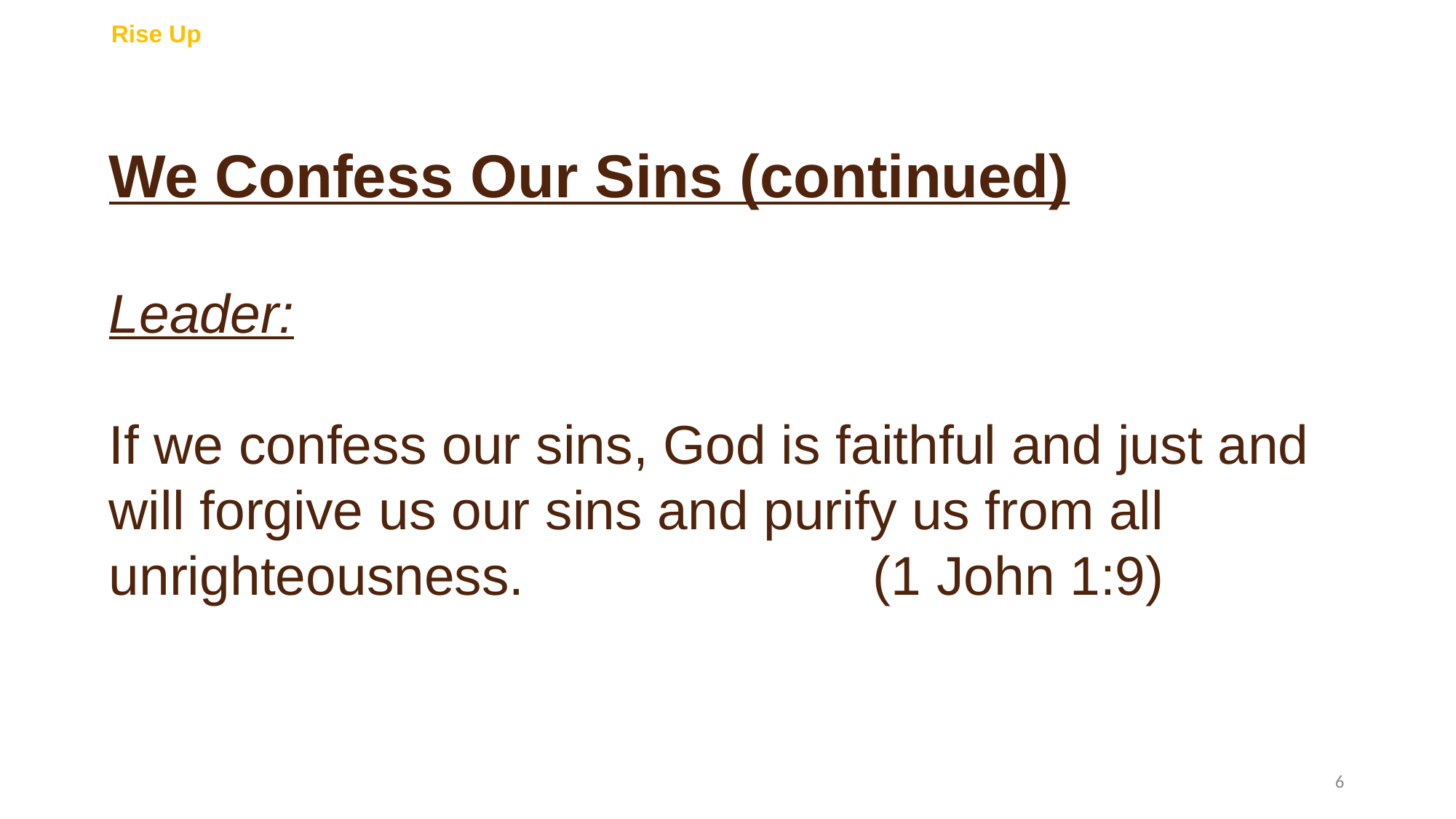

Rise Up
We Confess Our Sins (continued)
Leader:

If we confess our sins, God is faithful and just and will forgive us our sins and purify us from all unrighteousness.           		(1 John 1:9)
6